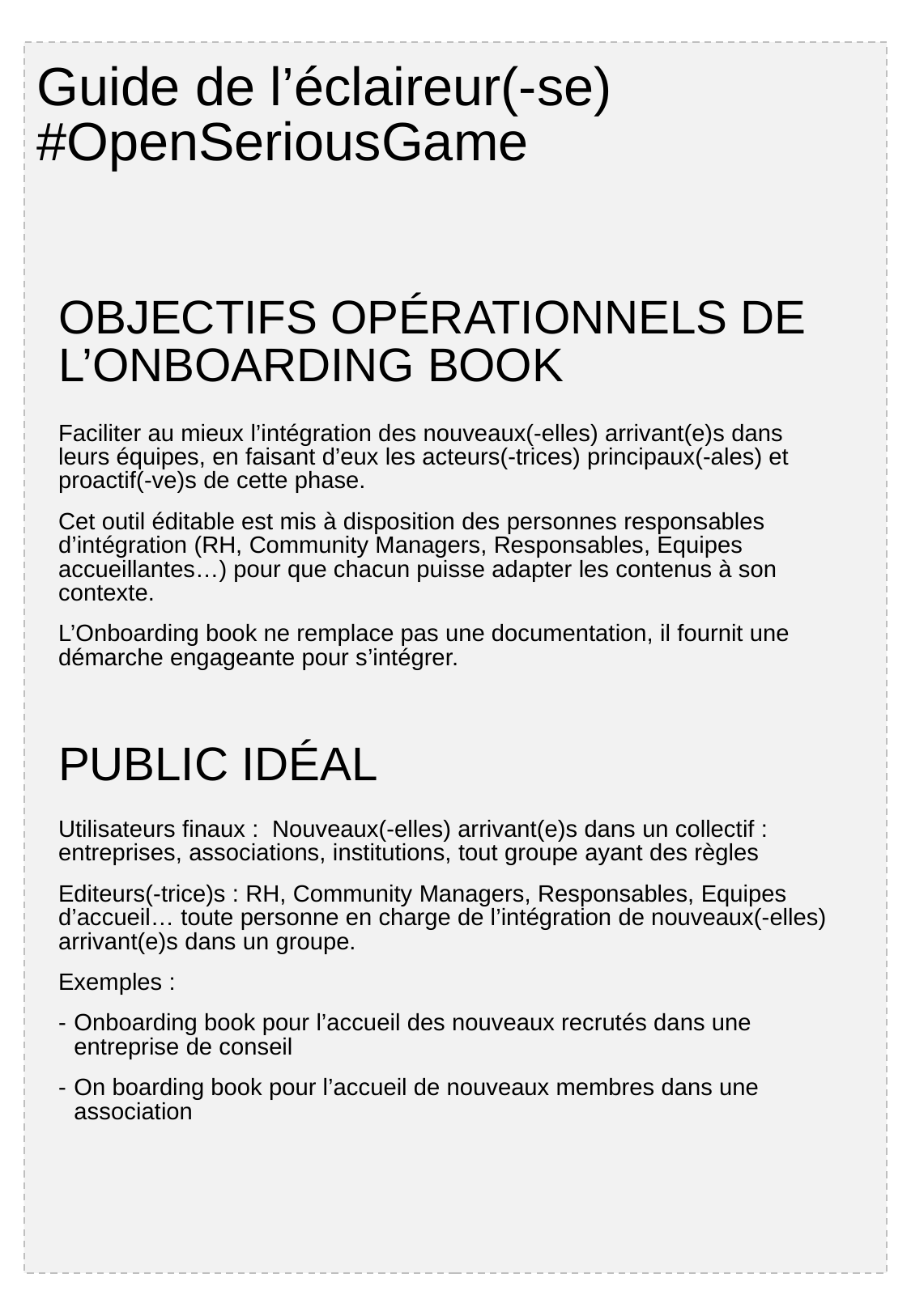

Guide de l’éclaireur(-se) #OpenSeriousGame
OBJECTIFS OPÉRATIONNELS DE L’ONBOARDING BOOK
Faciliter au mieux l’intégration des nouveaux(-elles) arrivant(e)s dans leurs équipes, en faisant d’eux les acteurs(-trices) principaux(-ales) et proactif(-ve)s de cette phase.
Cet outil éditable est mis à disposition des personnes responsables d’intégration (RH, Community Managers, Responsables, Equipes accueillantes…) pour que chacun puisse adapter les contenus à son contexte.
L’Onboarding book ne remplace pas une documentation, il fournit une démarche engageante pour s’intégrer.
PUBLIC IDÉAL
Utilisateurs finaux :  Nouveaux(-elles) arrivant(e)s dans un collectif : entreprises, associations, institutions, tout groupe ayant des règles
Editeurs(-trice)s : RH, Community Managers, Responsables, Equipes d’accueil… toute personne en charge de l’intégration de nouveaux(-elles) arrivant(e)s dans un groupe.
Exemples :
Onboarding book pour l’accueil des nouveaux recrutés dans une entreprise de conseil
On boarding book pour l’accueil de nouveaux membres dans une association